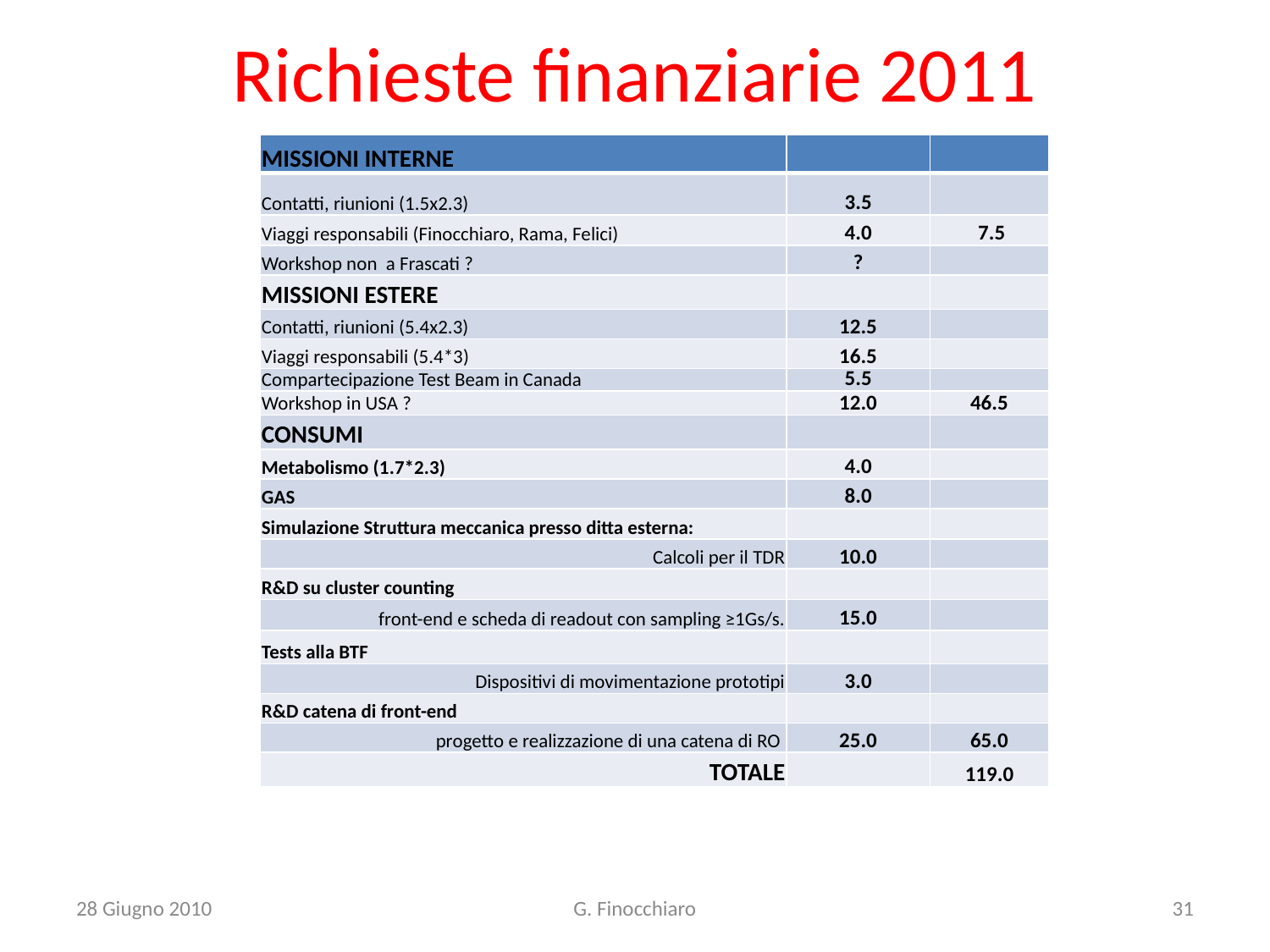

# Richieste finanziarie 2011
| MISSIONI INTERNE |  |  |
| --- | --- | --- |
| Contatti, riunioni (1.5x2.3) | 3.5 |  |
| Viaggi responsabili (Finocchiaro, Rama, Felici) | 4.0 | 7.5 |
| Workshop non a Frascati ? | ? |  |
| MISSIONI ESTERE |  |  |
| Contatti, riunioni (5.4x2.3) | 12.5 |  |
| Viaggi responsabili (5.4\*3) | 16.5 |  |
| Compartecipazione Test Beam in Canada | 5.5 |  |
| Workshop in USA ? | 12.0 | 46.5 |
| CONSUMI |  |  |
| Metabolismo (1.7\*2.3) | 4.0 |  |
| GAS | 8.0 |  |
| Simulazione Struttura meccanica presso ditta esterna: |  |  |
| Calcoli per il TDR | 10.0 |  |
| R&D su cluster counting |  |  |
| front-end e scheda di readout con sampling ≥1Gs/s. | 15.0 |  |
| Tests alla BTF |  |  |
| Dispositivi di movimentazione prototipi | 3.0 |  |
| R&D catena di front-end |  |  |
| progetto e realizzazione di una catena di RO | 25.0 | 65.0 |
| TOTALE |  | 119.0 |

28 Giugno 2010
G. Finocchiaro
31